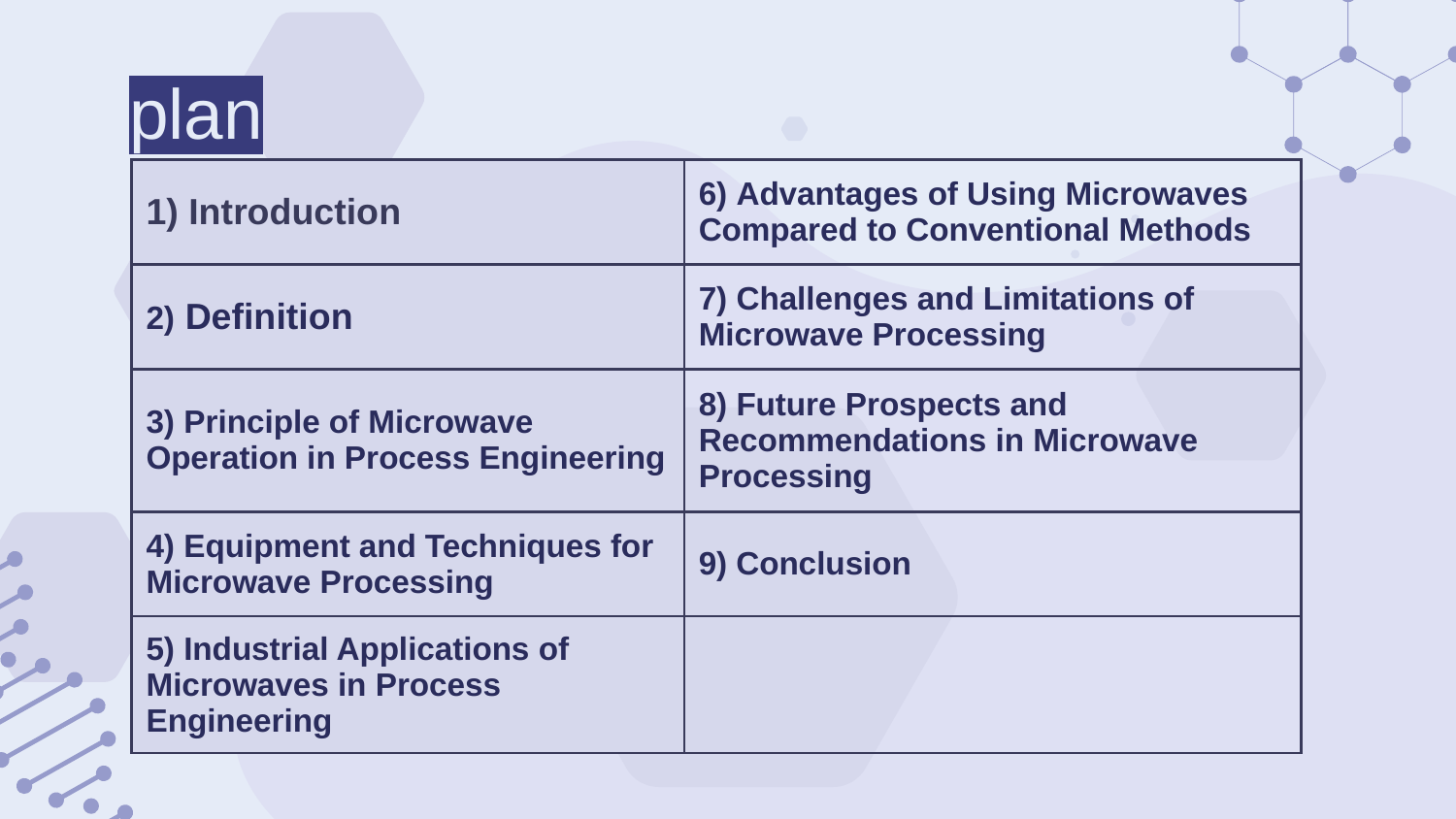

# plan
| 1) Introduction | 6) Advantages of Using Microwaves Compared to Conventional Methods |
| --- | --- |
| 2) Definition | 7) Challenges and Limitations of Microwave Processing |
| 3) Principle of Microwave Operation in Process Engineering | 8) Future Prospects and Recommendations in Microwave Processing |
| 4) Equipment and Techniques for Microwave Processing | 9) Conclusion |
| 5) Industrial Applications of Microwaves in Process Engineering |  |